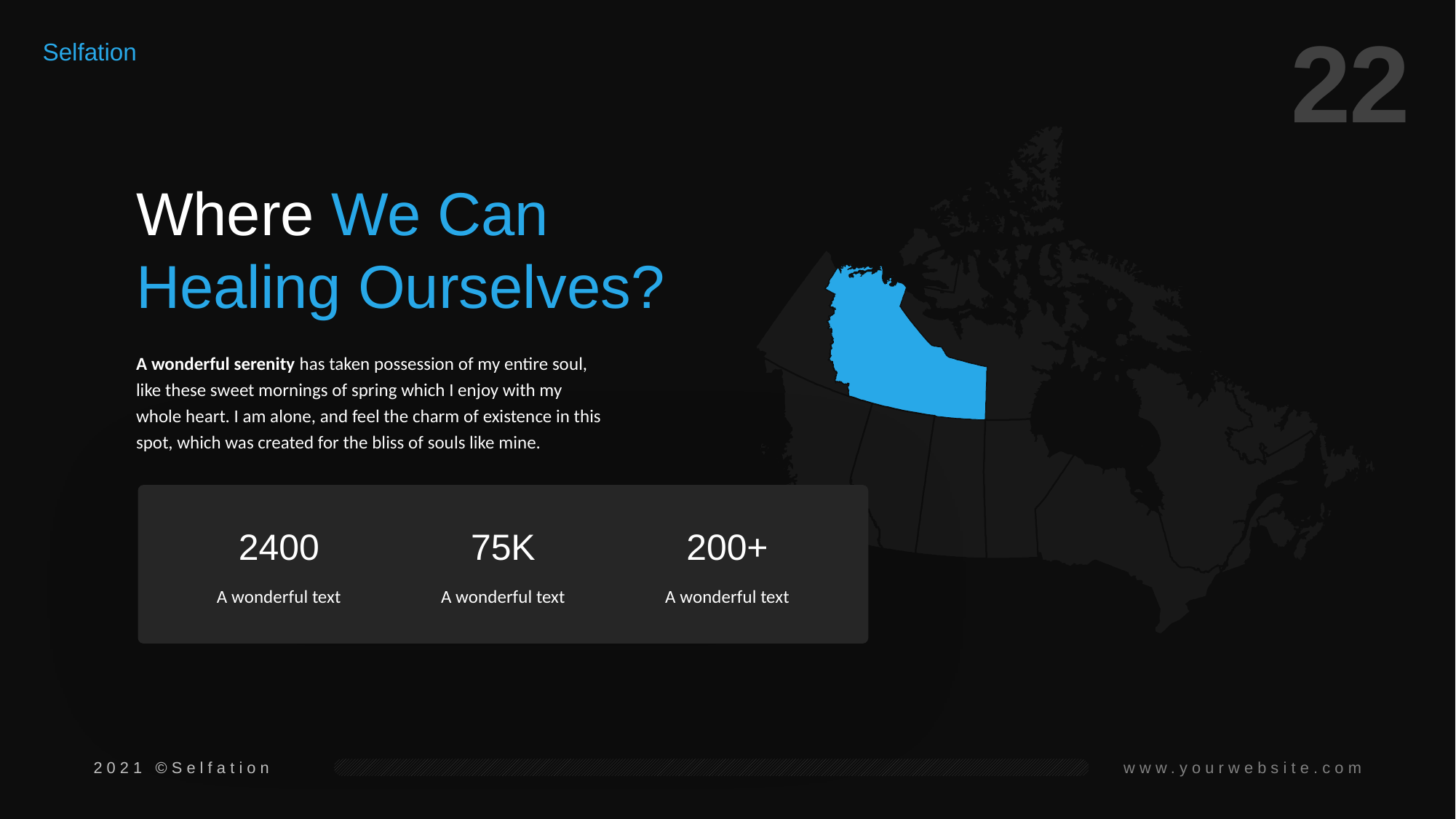

Where We Can Healing Ourselves?
A wonderful serenity has taken possession of my entire soul, like these sweet mornings of spring which I enjoy with my whole heart. I am alone, and feel the charm of existence in this spot, which was created for the bliss of souls like mine.

2400
A wonderful text
75K
A wonderful text
200+
A wonderful text